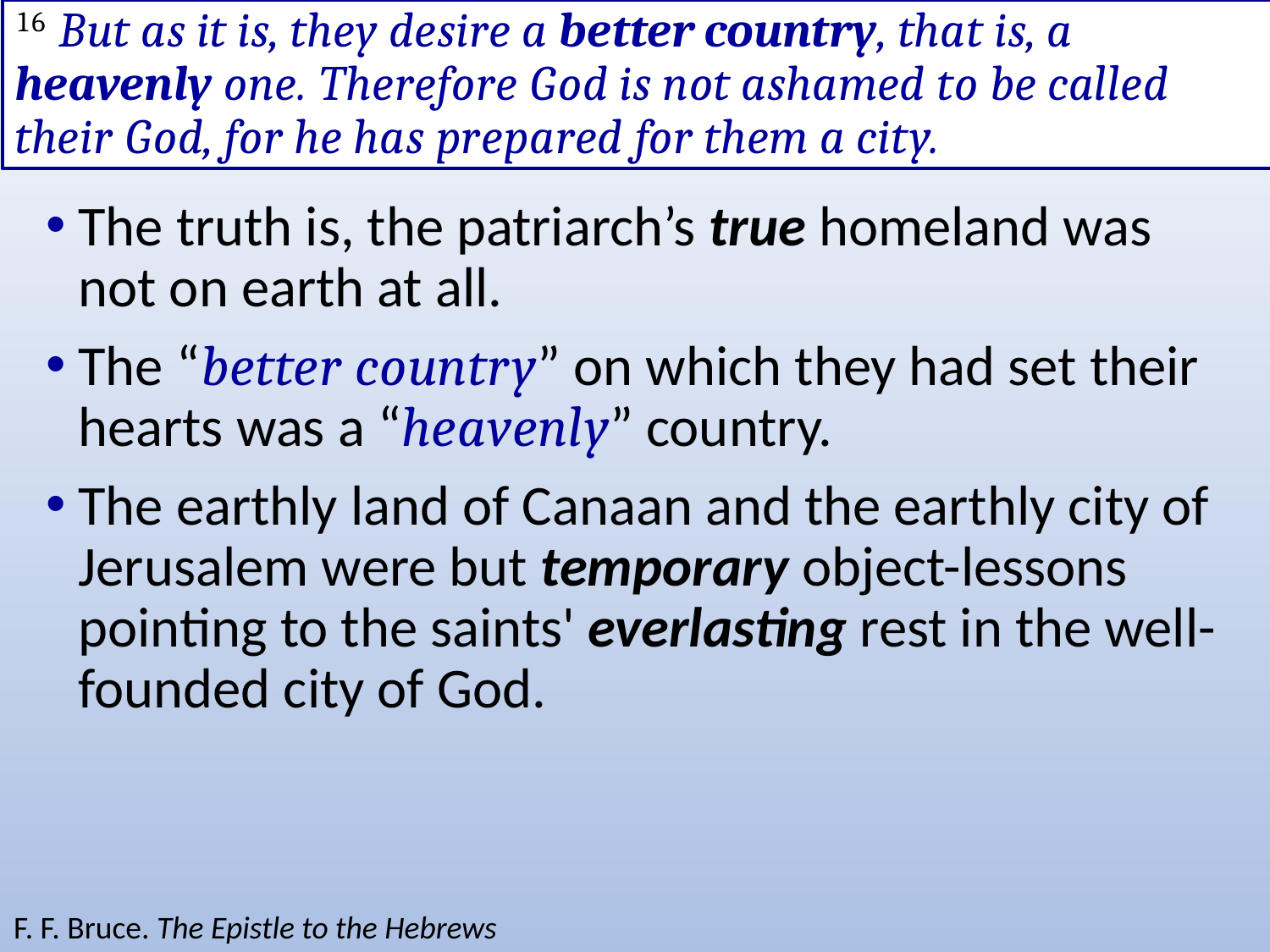

# 16 But as it is, they desire a better country, that is, a heavenly one. Therefore God is not ashamed to be called their God, for he has prepared for them a city.
The truth is, the patriarch’s true homeland was not on earth at all.
The “better country” on which they had set their hearts was a “heavenly” country.
The earthly land of Canaan and the earthly city of Jerusalem were but temporary object-lessons pointing to the saints' everlasting rest in the well-founded city of God.
F. F. Bruce. The Epistle to the Hebrews